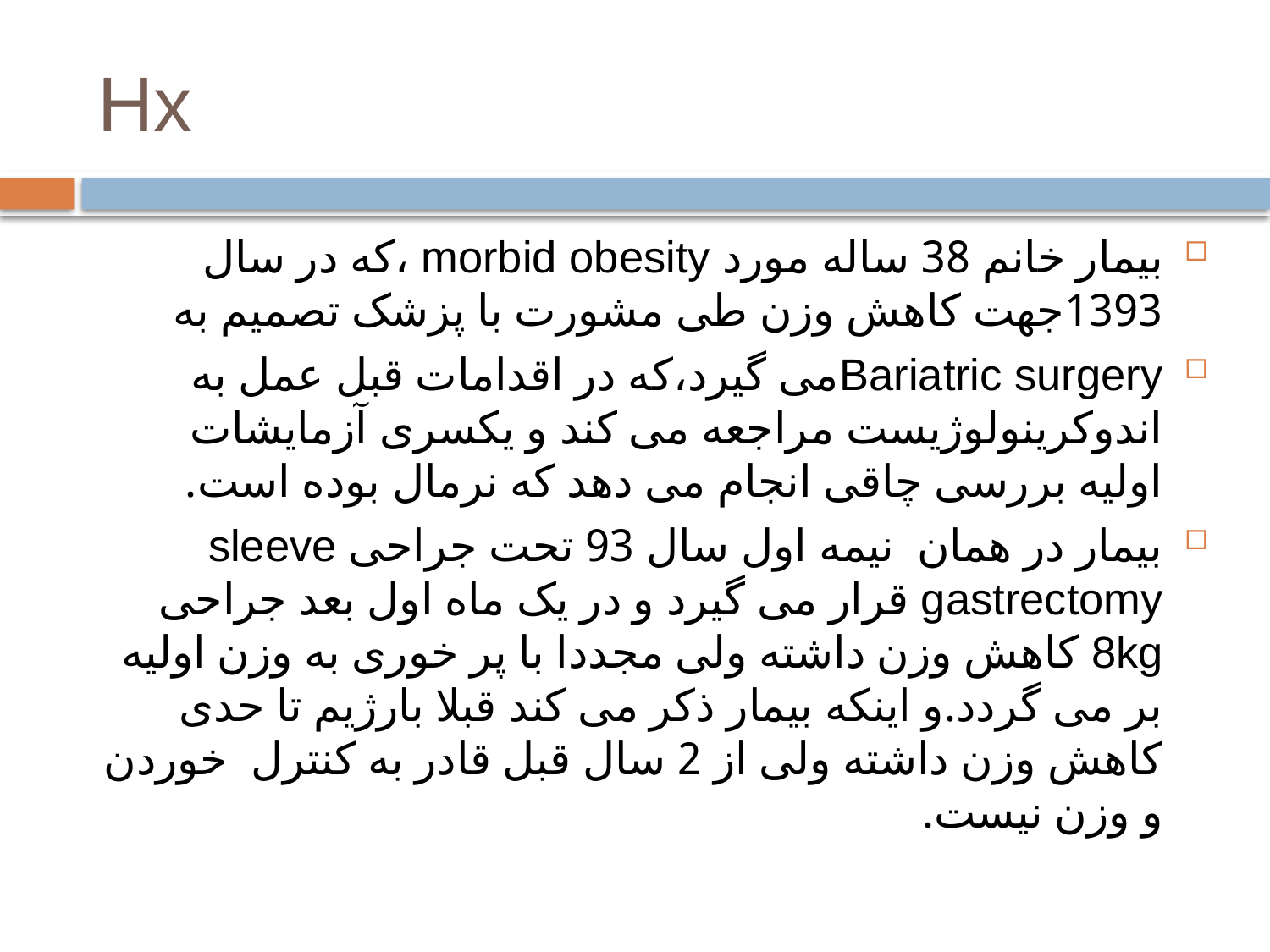

# Hx
بیمار خانم 38 ساله مورد morbid obesity ،که در سال 1393جهت کاهش وزن طی مشورت با پزشک تصمیم به
Bariatric surgeryمی گیرد،که در اقدامات قبل عمل به اندوکرینولوژیست مراجعه می کند و یکسری آزمایشات اولیه بررسی چاقی انجام می دهد که نرمال بوده است.
بیمار در همان  نیمه اول سال 93 تحت جراحی sleeve gastrectomy قرار می گیرد و در یک ماه اول بعد جراحی 8kg کاهش وزن داشته ولی مجددا با پر خوری به وزن اولیه بر می گردد.و اینکه بیمار ذکر می کند قبلا بارژیم تا حدی کاهش وزن داشته ولی از 2 سال قبل قادر به کنترل  خوردن و وزن نیست.